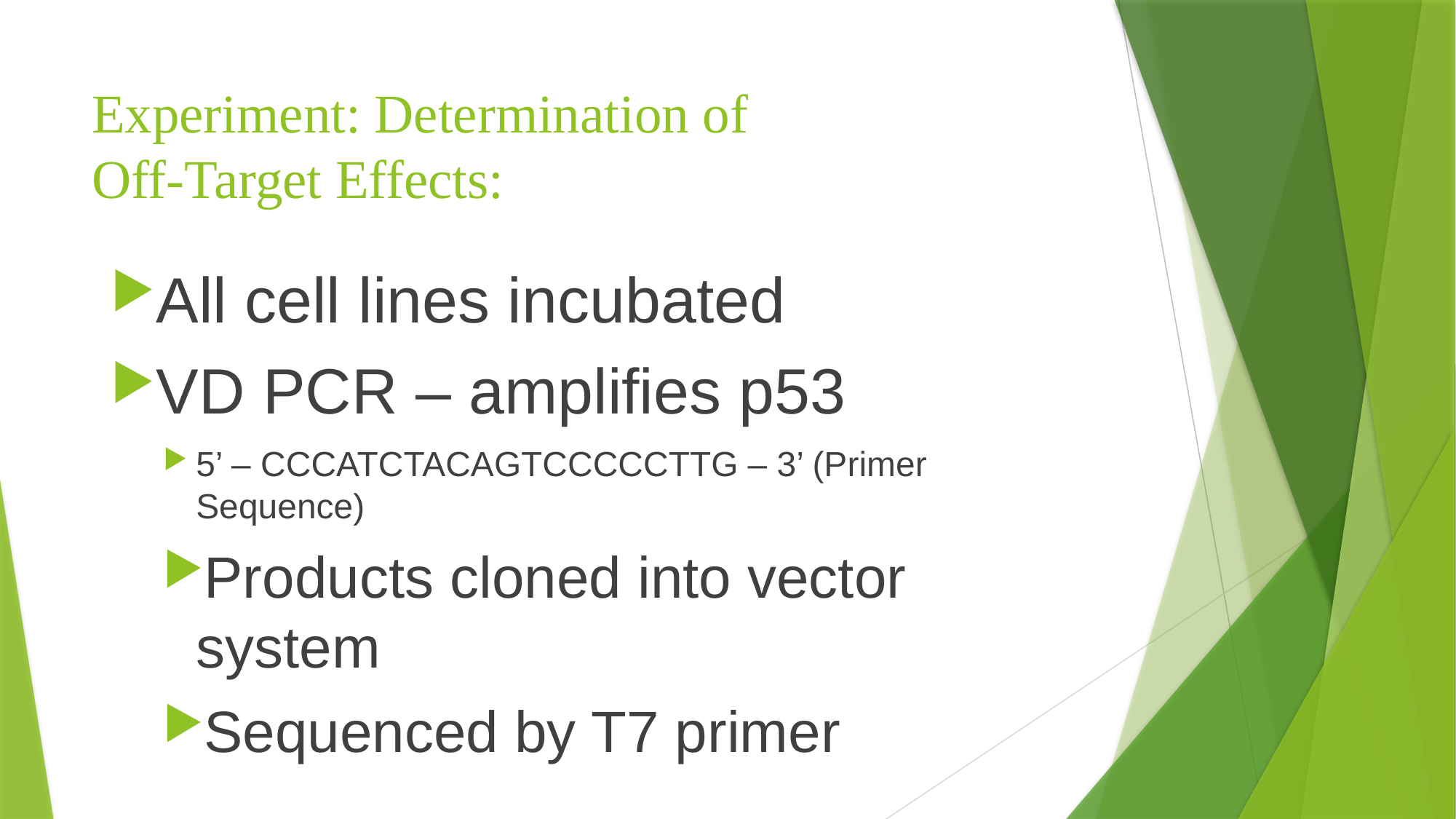

# Experiment: Determination of Off-Target Effects:
All cell lines incubated
VD PCR – amplifies p53
5’ – CCCATCTACAGTCCCCCTTG – 3’ (Primer Sequence)
Products cloned into vector system
Sequenced by T7 primer